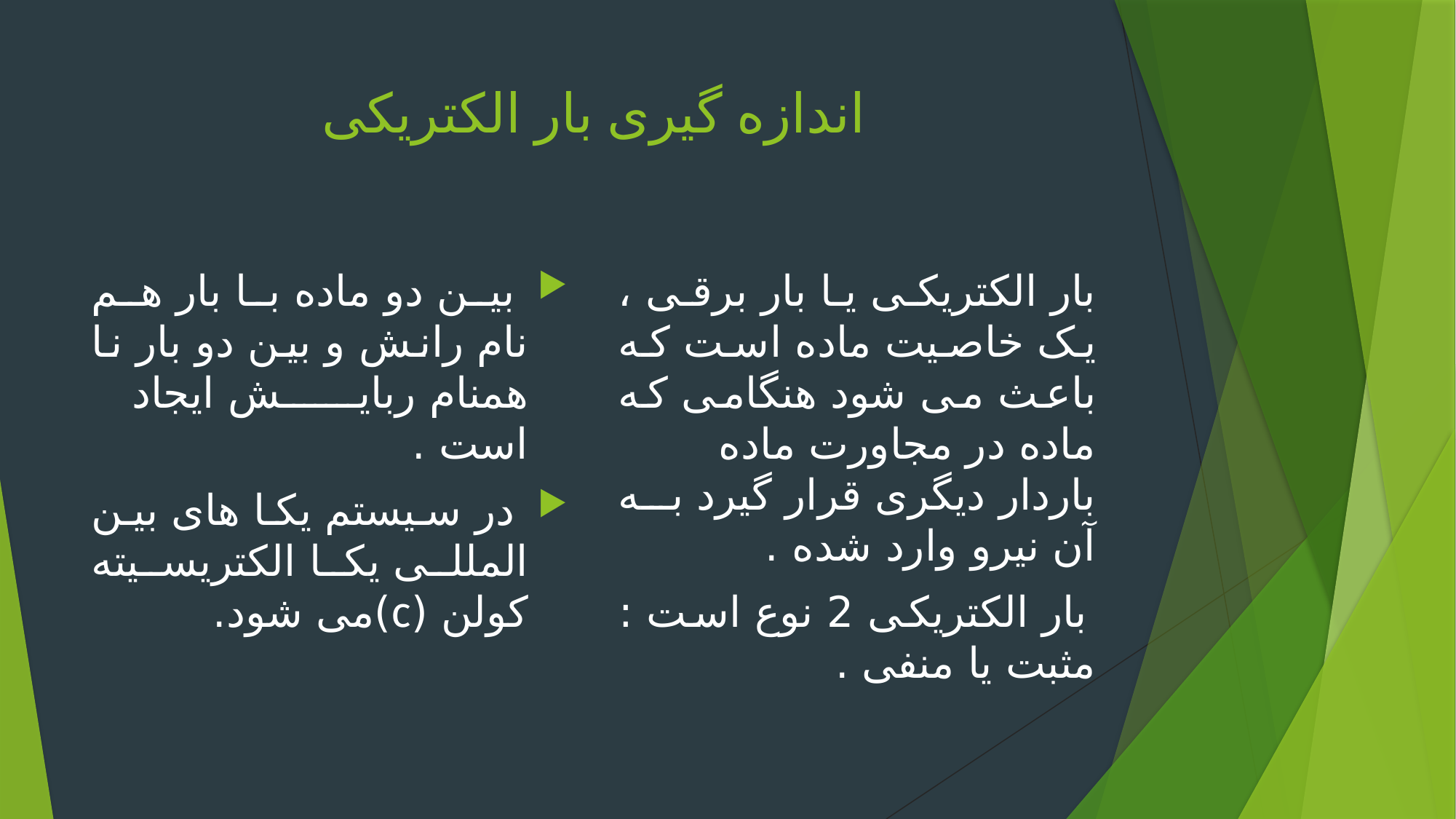

# اندازه گیری بار الکتریکی
 بین دو ماده با بار هم نام رانش و بین دو بار نا همنام ربایش ایجاد    است .
 در سیستم یکا های بین المللی یکا الکتریسیته کولن (c)می شود.
بار الکتریکی یا بار برقی ، یک خاصیت ماده است که باعث می شود هنگامی که ماده در مجاورت ماده باردار دیگری قرار گیرد به آن نیرو وارد شده .
 بار الکتریکی 2 نوع است : مثبت یا منفی .